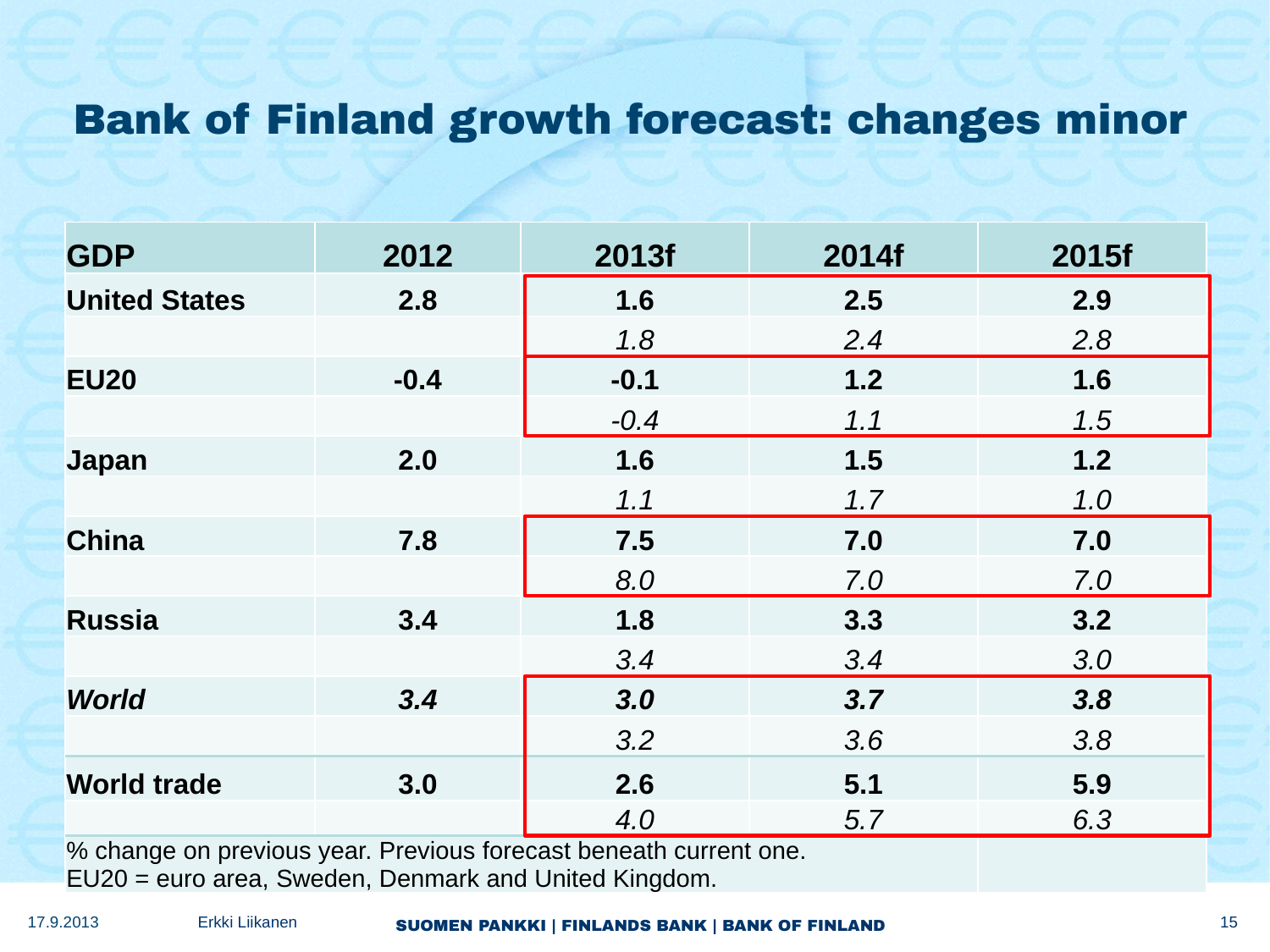

# Bank of Finland growth forecast: changes minor
| GDP | 2012 | 2013f | 2014f | 2015f |
| --- | --- | --- | --- | --- |
| United States | 2.8 | 1.6 | 2.5 | 2.9 |
|  |  | 1.8 | 2.4 | 2.8 |
| EU20 | -0.4 | -0.1 | 1.2 | 1.6 |
|  |  | -0.4 | 1.1 | 1.5 |
| Japan | 2.0 | 1.6 | 1.5 | 1.2 |
|  |  | 1.1 | 1.7 | 1.0 |
| China | 7.8 | 7.5 | 7.0 | 7.0 |
|  |  | 8.0 | 7.0 | 7.0 |
| Russia | 3.4 | 1.8 | 3.3 | 3.2 |
|  |  | 3.4 | 3.4 | 3.0 |
| World | 3.4 | 3.0 | 3.7 | 3.8 |
|  |  | 3.2 | 3.6 | 3.8 |
| World trade | 3.0 | 2.6 | 5.1 | 5.9 |
|  |  | 4.0 | 5.7 | 6.3 |
| % change on previous year. Previous forecast beneath current one. EU20 = euro area, Sweden, Denmark and United Kingdom. |  |  |  |  |

15
17.9.2013
Erkki Liikanen